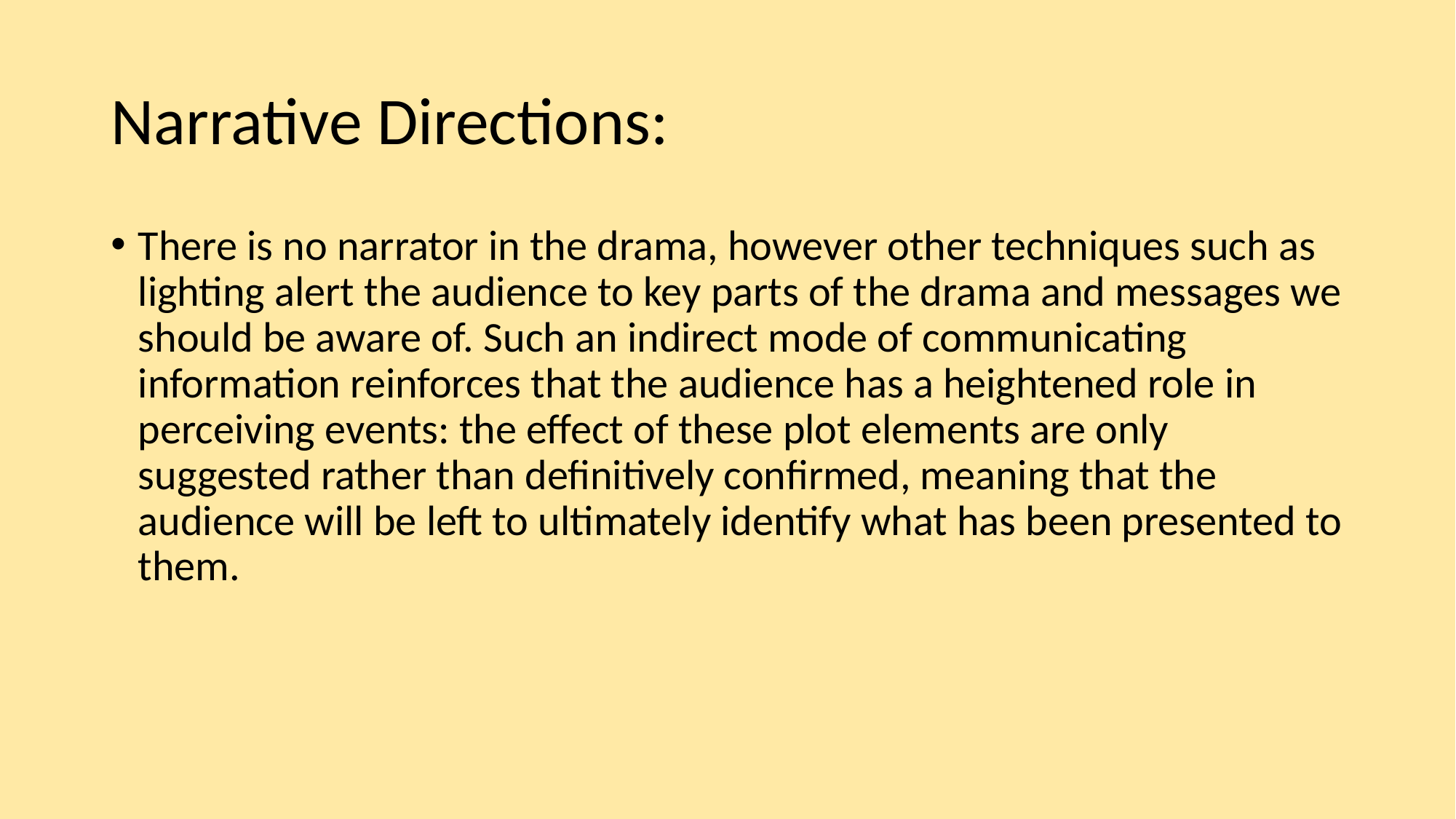

# Narrative Directions:
There is no narrator in the drama, however other techniques such as lighting alert the audience to key parts of the drama and messages we should be aware of. Such an indirect mode of communicating information reinforces that the audience has a heightened role in perceiving events: the effect of these plot elements are only suggested rather than definitively confirmed, meaning that the audience will be left to ultimately identify what has been presented to them.